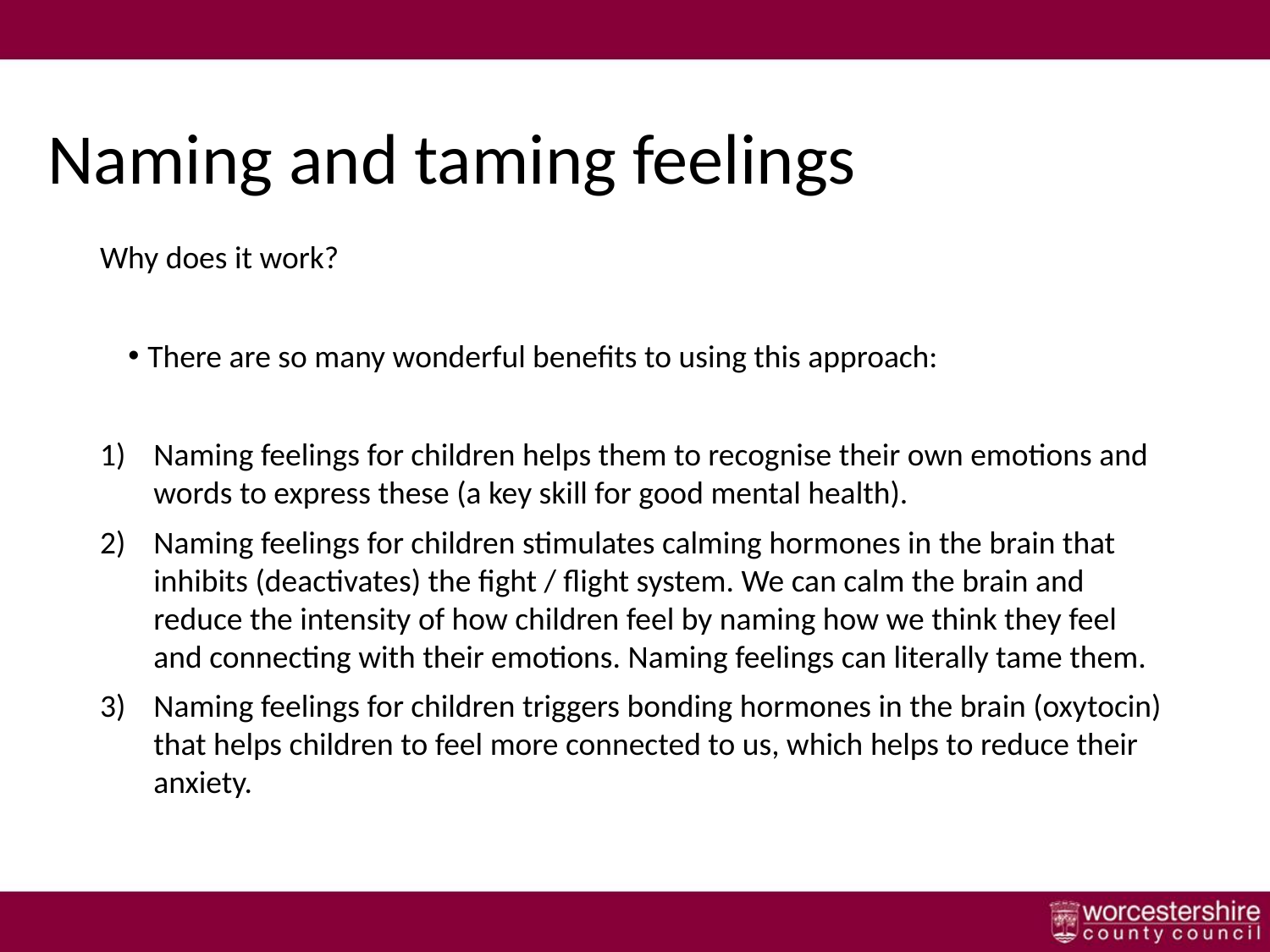

# Naming and taming feelings
Why does it work?

There are so many wonderful benefits to using this approach:

Naming feelings for children helps them to recognise their own emotions and words to express these (a key skill for good mental health).
Naming feelings for children stimulates calming hormones in the brain that inhibits (deactivates) the fight / flight system. We can calm the brain and reduce the intensity of how children feel by naming how we think they feel and connecting with their emotions. Naming feelings can literally tame them.
Naming feelings for children triggers bonding hormones in the brain (oxytocin) that helps children to feel more connected to us, which helps to reduce their anxiety.